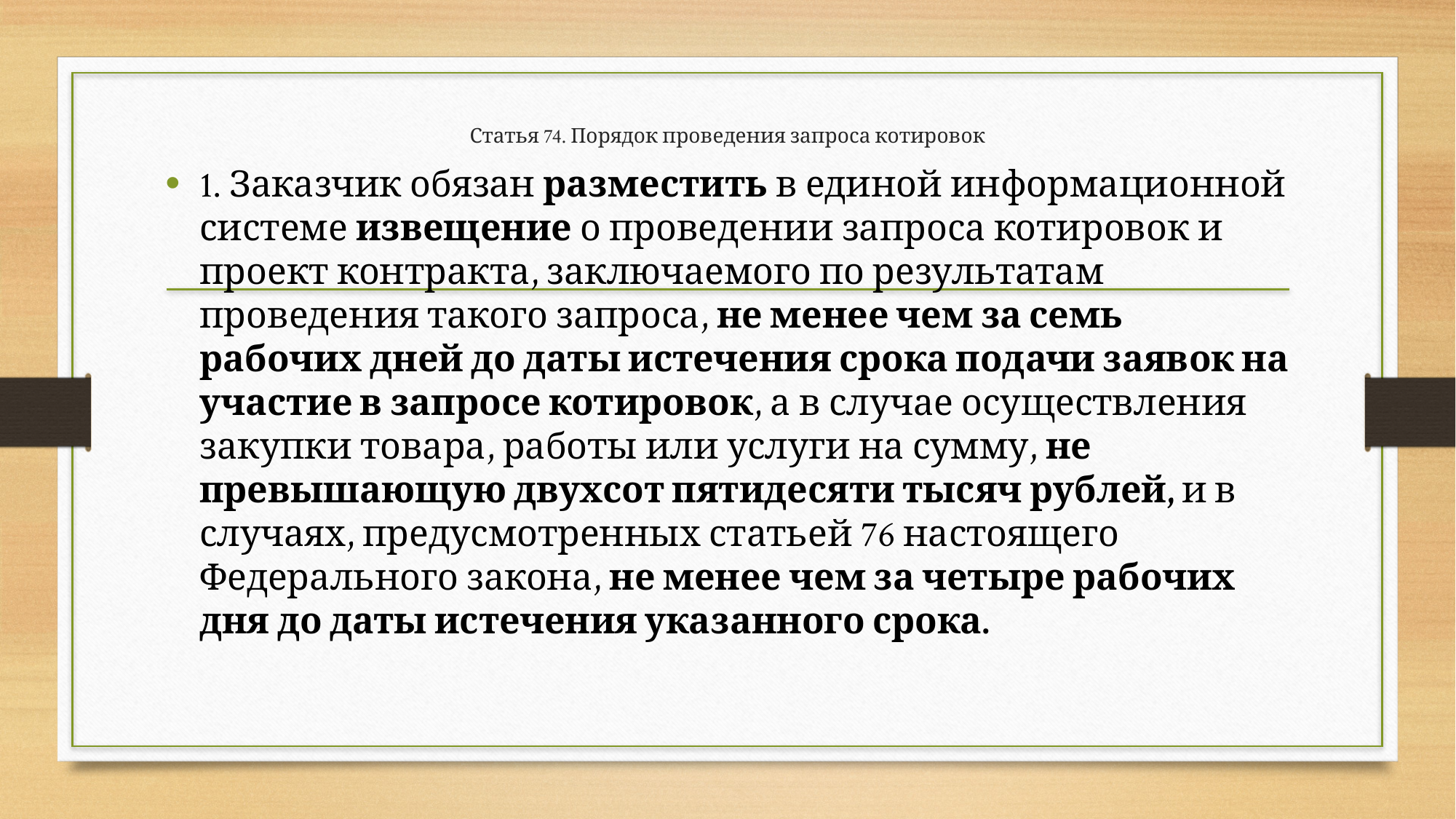

# Статья 74. Порядок проведения запроса котировок
1. Заказчик обязан разместить в единой информационной системе извещение о проведении запроса котировок и проект контракта, заключаемого по результатам проведения такого запроса, не менее чем за семь рабочих дней до даты истечения срока подачи заявок на участие в запросе котировок, а в случае осуществления закупки товара, работы или услуги на сумму, не превышающую двухсот пятидесяти тысяч рублей, и в случаях, предусмотренных статьей 76 настоящего Федерального закона, не менее чем за четыре рабочих дня до даты истечения указанного срока.